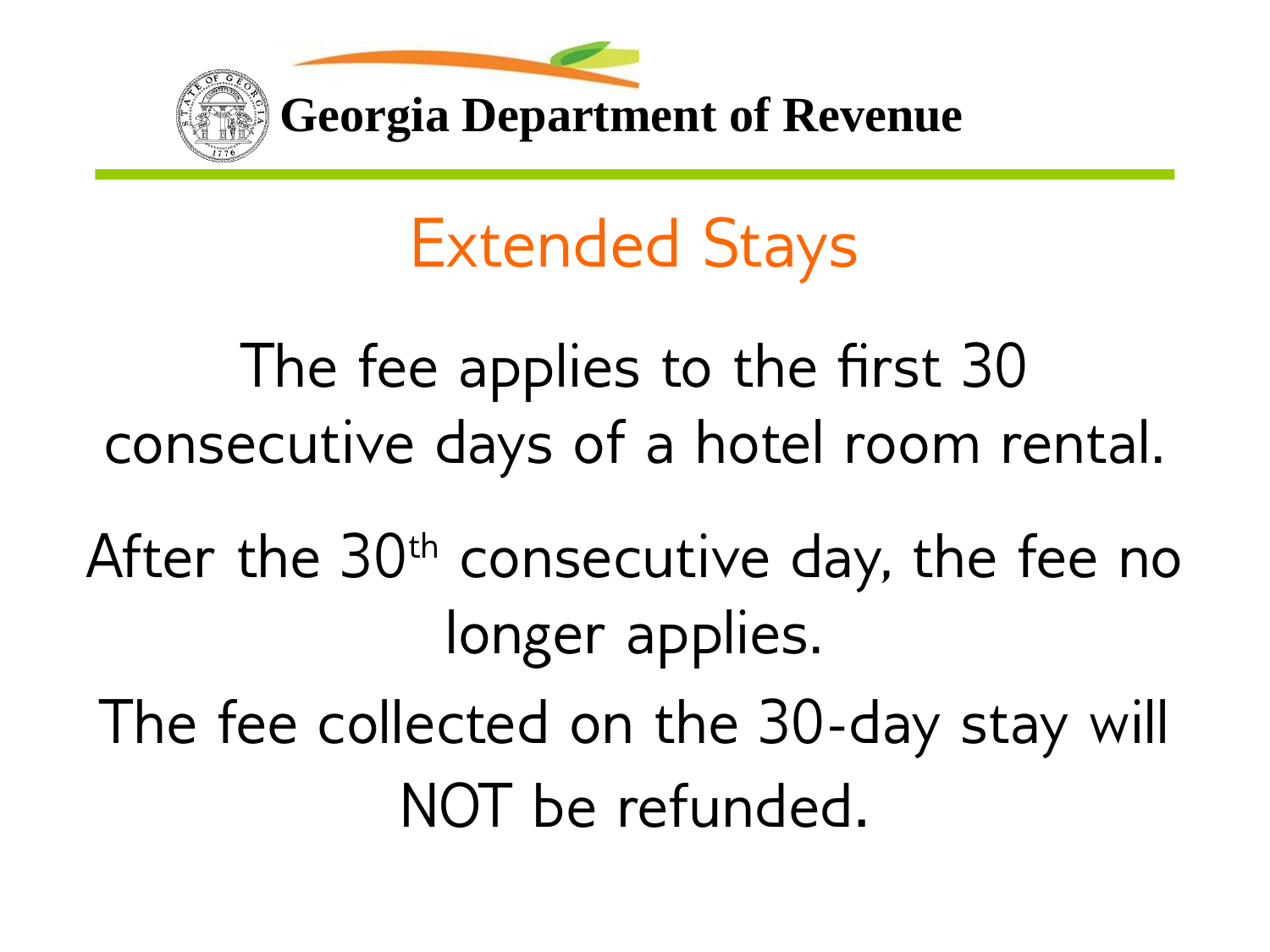

Extended Stays
The fee applies to the first 30 consecutive days of a hotel room rental.
After the 30th consecutive day, the fee no longer applies.
The fee collected on the 30-day stay will NOT be refunded.